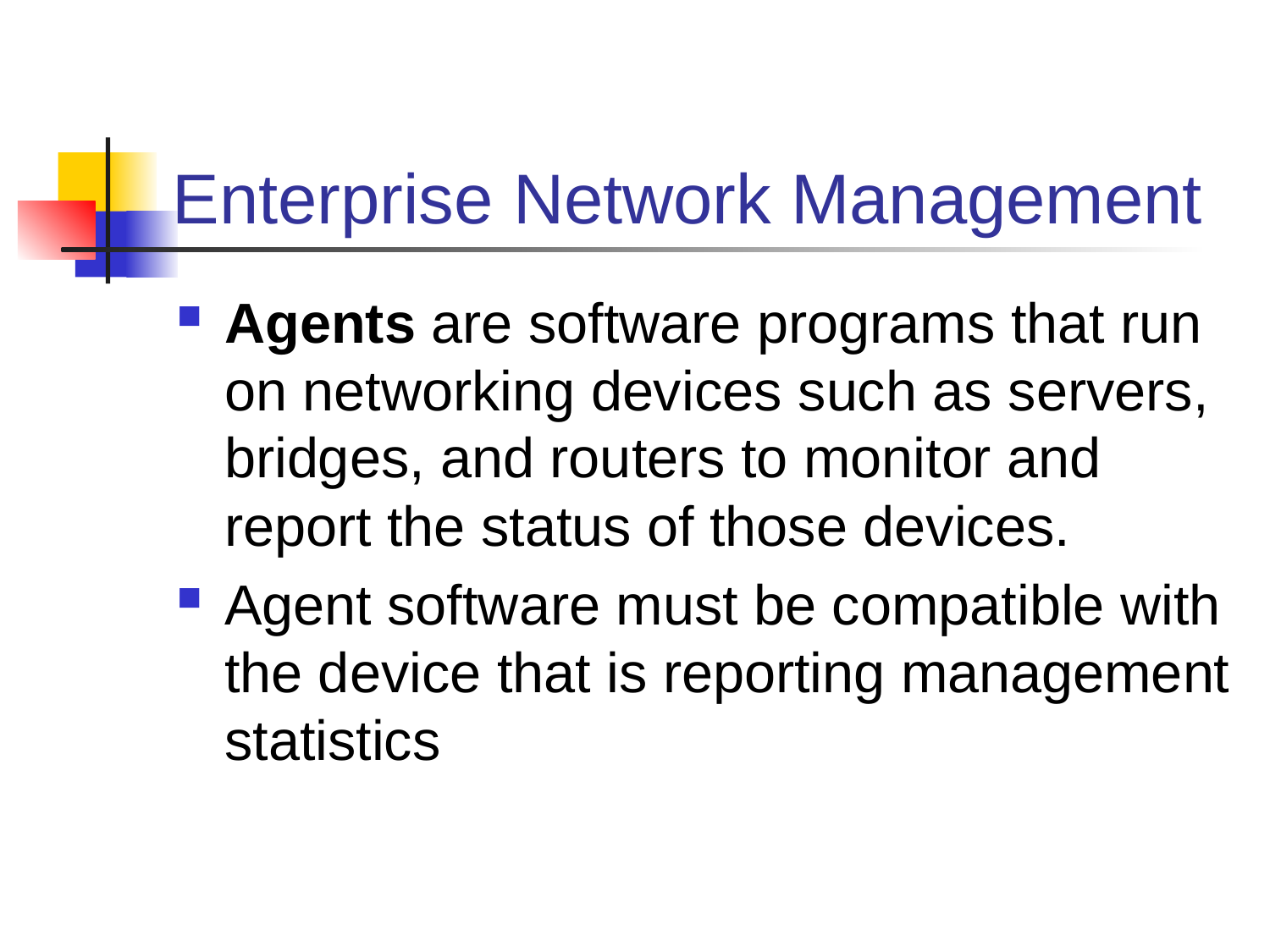

# Enterprise Network Management
Agents are software programs that run on networking devices such as servers, bridges, and routers to monitor and report the status of those devices.
Agent software must be compatible with the device that is reporting management statistics